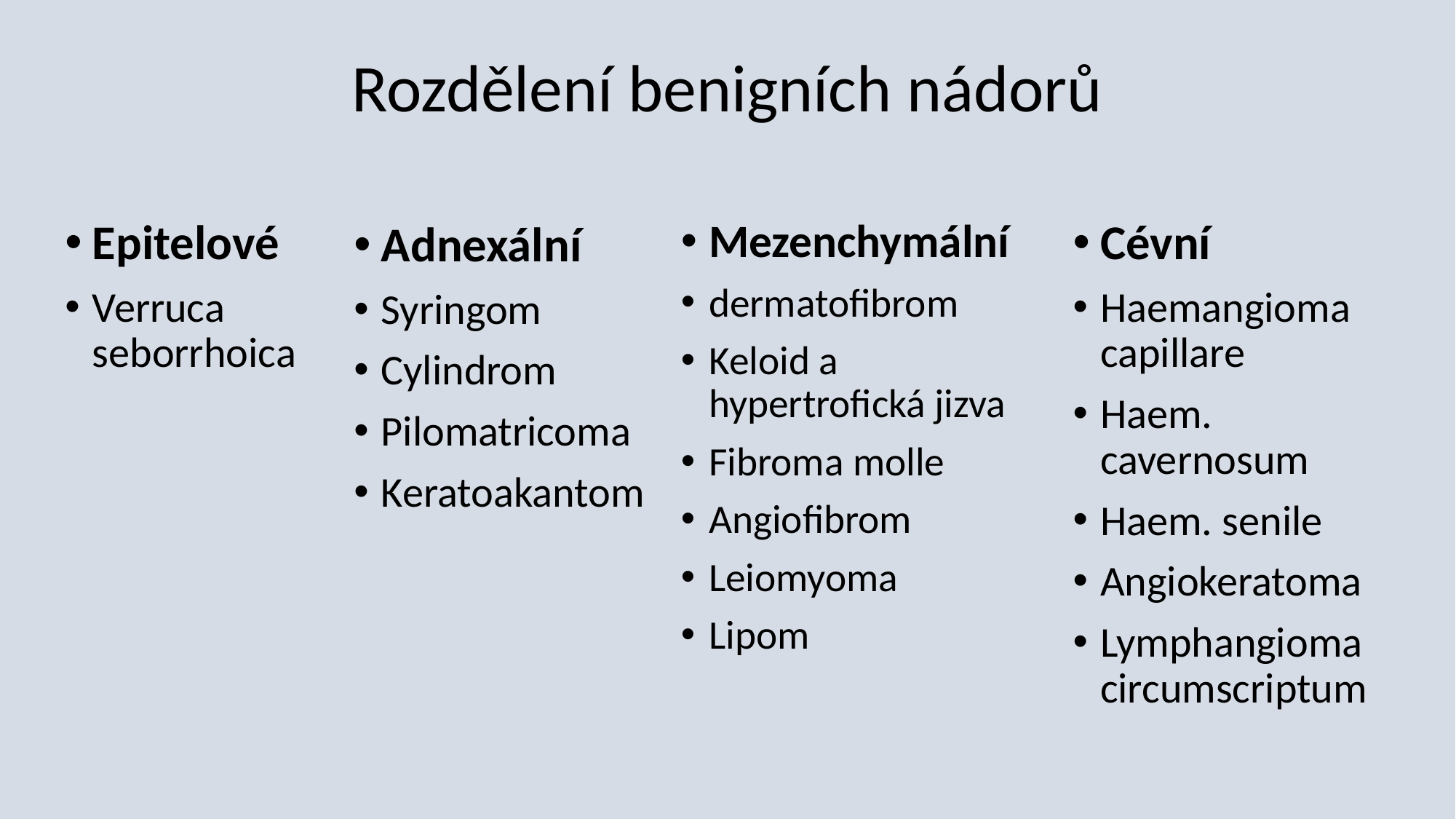

# Rozdělení benigních nádorů
Epitelové
Verruca seborrhoica

Mezenchymální
dermatofibrom
Keloid a hypertrofická jizva
Fibroma molle
Angiofibrom
Leiomyoma
Lipom
Cévní
Haemangioma capillare
Haem. cavernosum
Haem. senile
Angiokeratoma
Lymphangioma circumscriptum
Adnexální
Syringom
Cylindrom
Pilomatricoma
Keratoakantom